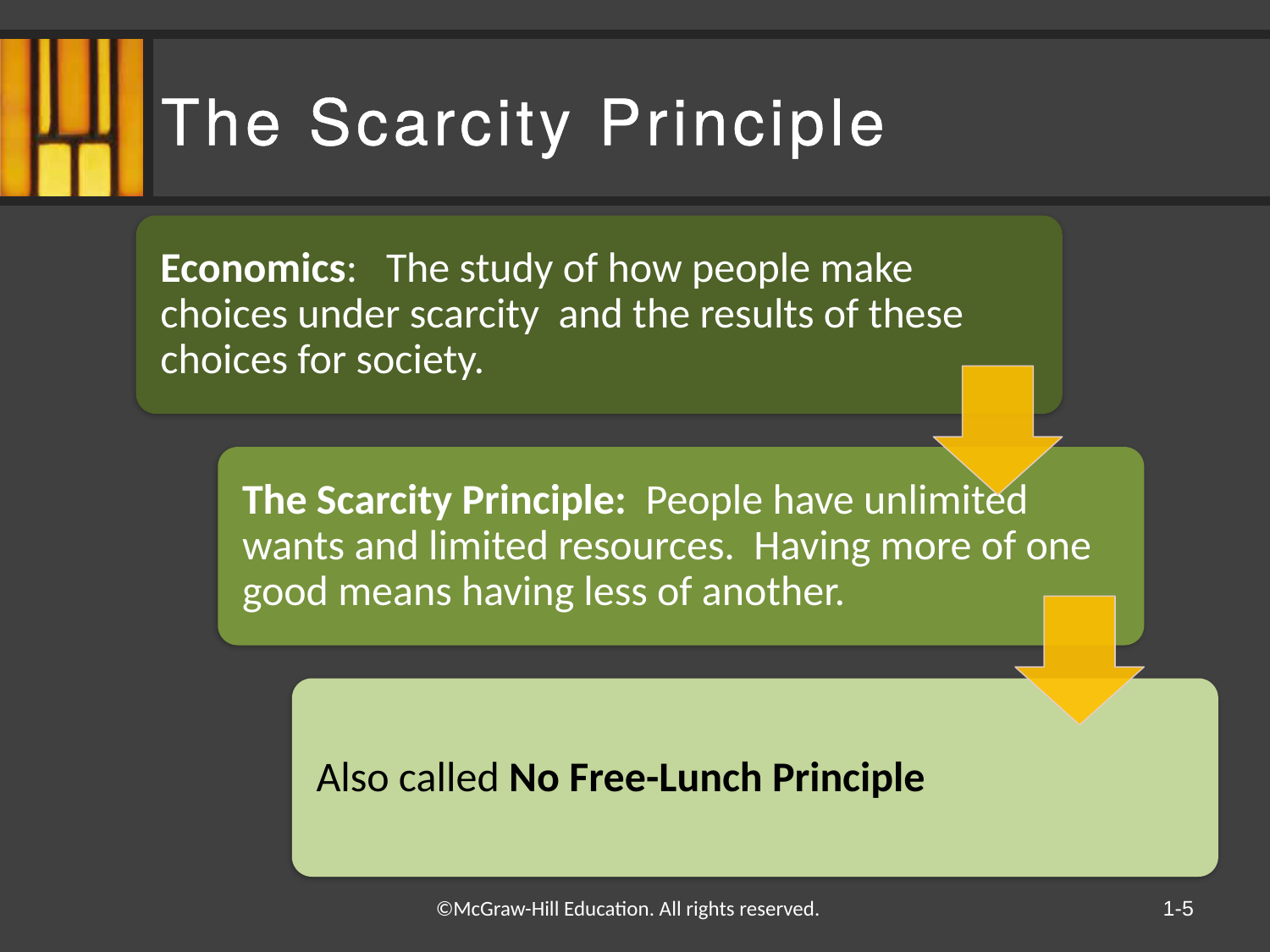

# The Scarcity Principle
Economics:   The study of how people make choices under scarcity  and the results of these choices for society.
The Scarcity Principle:  People have unlimited wants and limited resources.  Having more of one good means having less of another.
Also called No Free-Lunch Principle

1-5
©McGraw-Hill Education. All rights reserved.